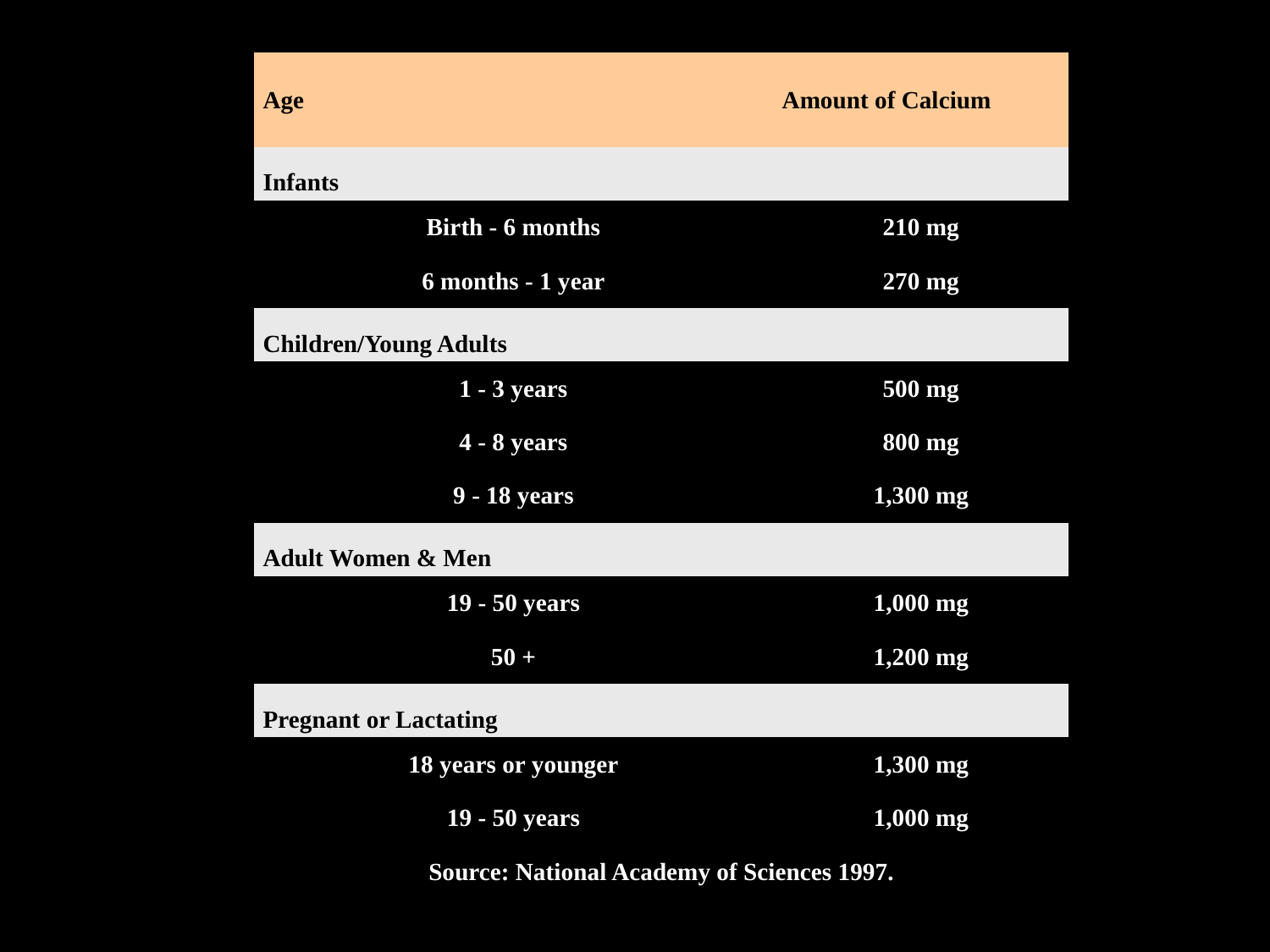

| Age | Amount of Calcium |
| --- | --- |
| Infants |  |
| Birth - 6 months | 210 mg |
| 6 months - 1 year | 270 mg |
| Children/Young Adults |  |
| 1 - 3 years | 500 mg |
| 4 - 8 years | 800 mg |
| 9 - 18 years | 1,300 mg |
| Adult Women & Men |  |
| 19 - 50 years | 1,000 mg |
| 50 + | 1,200 mg |
| Pregnant or Lactating |  |
| 18 years or younger | 1,300 mg |
| 19 - 50 years | 1,000 mg |
| Source: National Academy of Sciences 1997. |  |